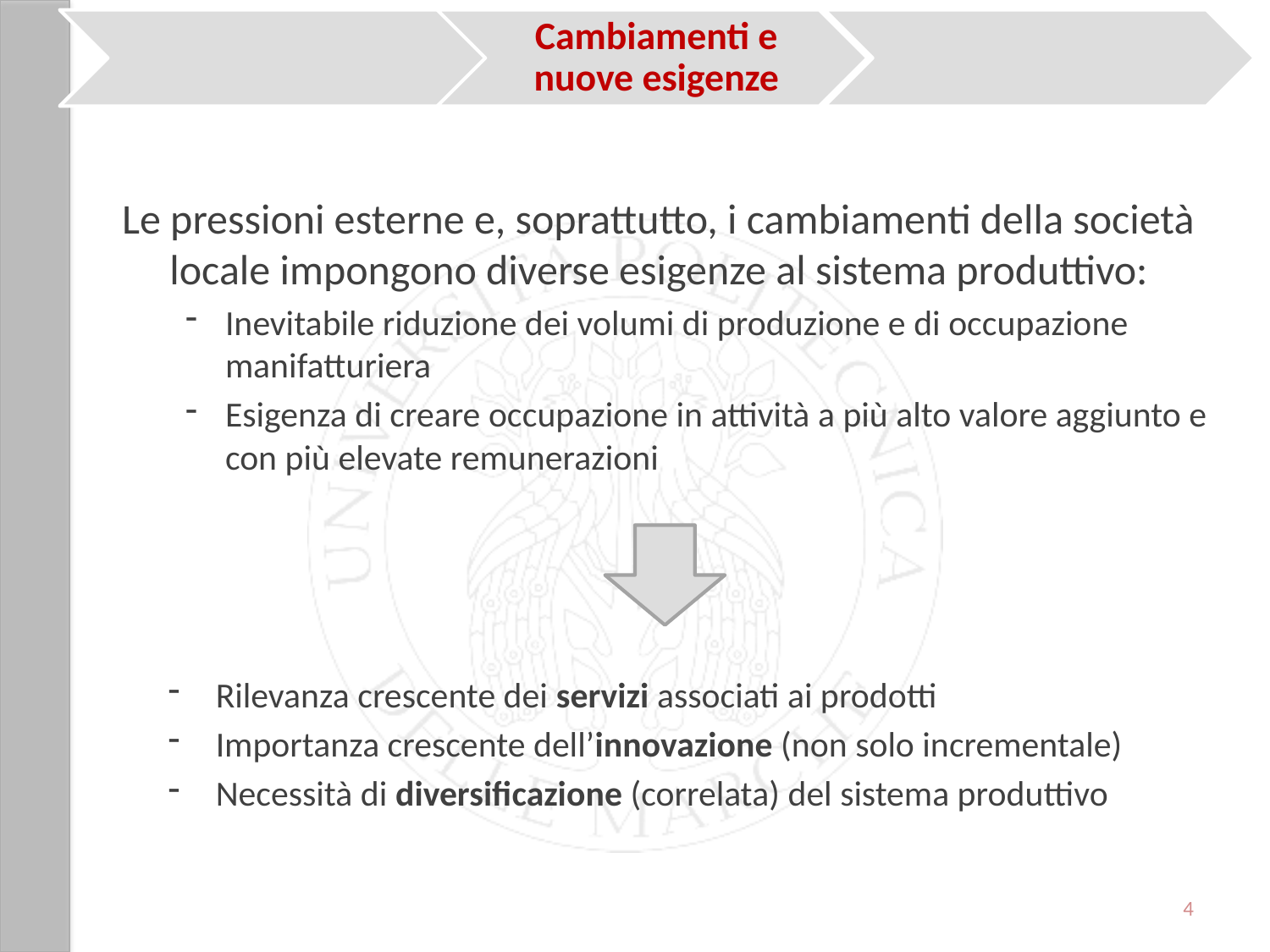

Distretti e specializzazione
Cambiamenti e nuove esigenze
Varietà e networking
Le pressioni esterne e, soprattutto, i cambiamenti della società locale impongono diverse esigenze al sistema produttivo:
Inevitabile riduzione dei volumi di produzione e di occupazione manifatturiera
Esigenza di creare occupazione in attività a più alto valore aggiunto e con più elevate remunerazioni

Rilevanza crescente dei servizi associati ai prodotti
Importanza crescente dell’innovazione (non solo incrementale)
Necessità di diversificazione (correlata) del sistema produttivo
4